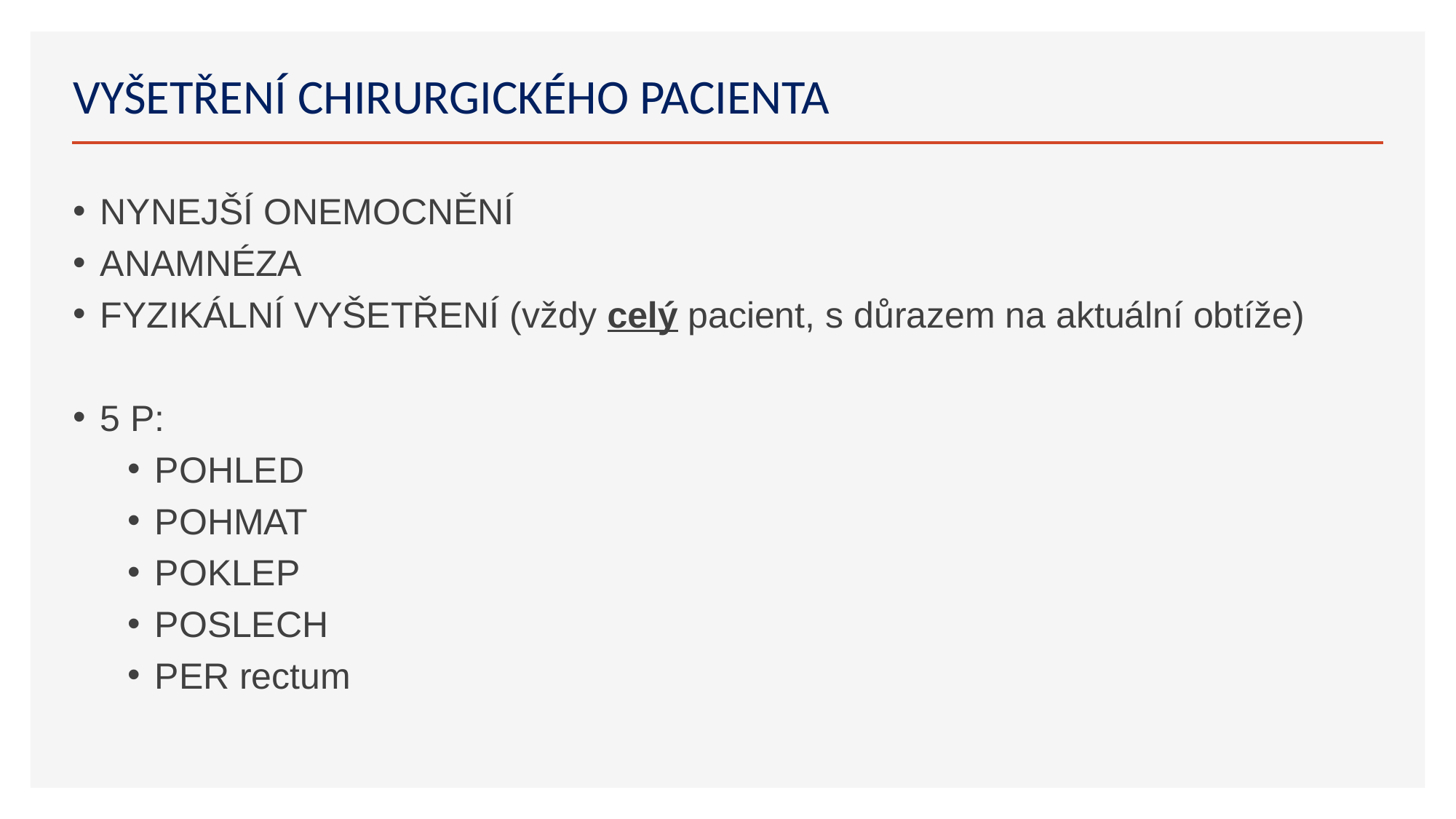

# VYŠETŘENÍ CHIRURGICKÉHO PACIENTA
NYNEJŠÍ ONEMOCNĚNÍ
ANAMNÉZA
FYZIKÁLNÍ VYŠETŘENÍ (vždy celý pacient, s důrazem na aktuální obtíže)

5 P:
POHLED
POHMAT
POKLEP
POSLECH
PER rectum